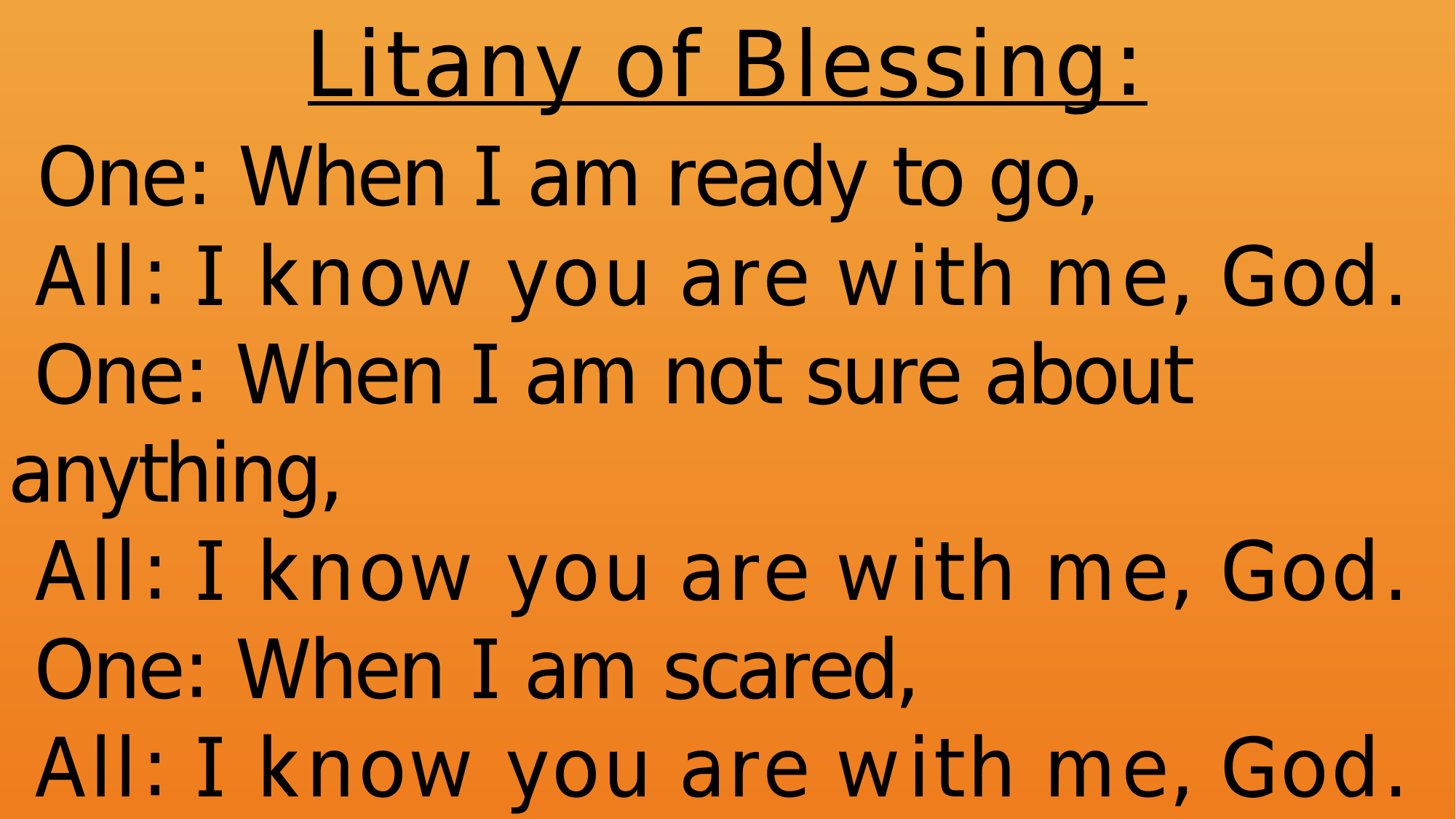

Litany of Blessing:
 One: When I am ready to go,
 All: I know you are with me, God.
 One: When I am not sure about 	anything,
 All: I know you are with me, God.
 One: When I am scared,
 All: I know you are with me, God.